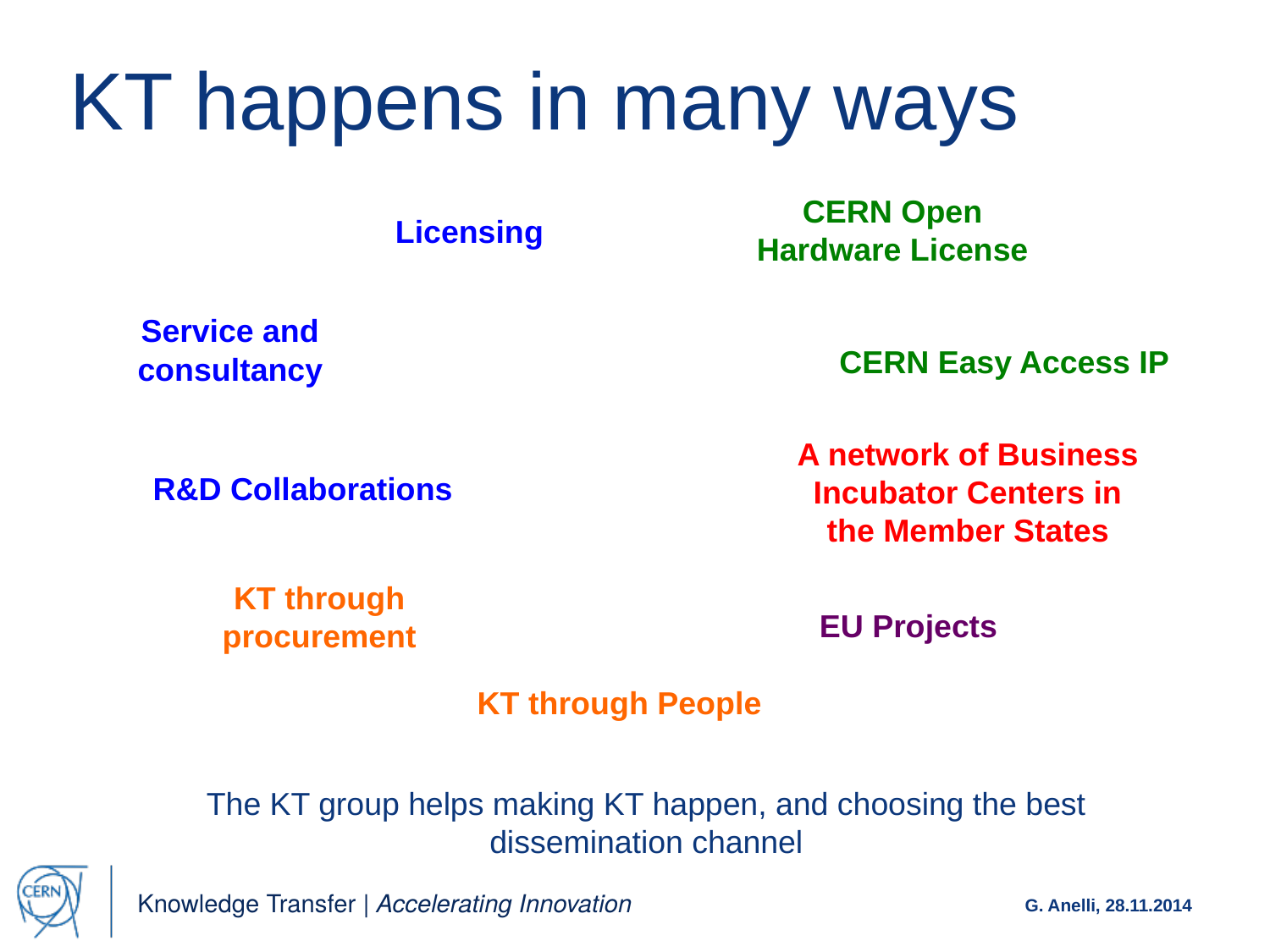

# KT happens in many ways
CERN Open Hardware License
Licensing
Service and consultancy
CERN Easy Access IP
A network of Business Incubator Centers in the Member States
R&D Collaborations
KT through procurement
EU Projects
KT through People
The KT group helps making KT happen, and choosing the best dissemination channel